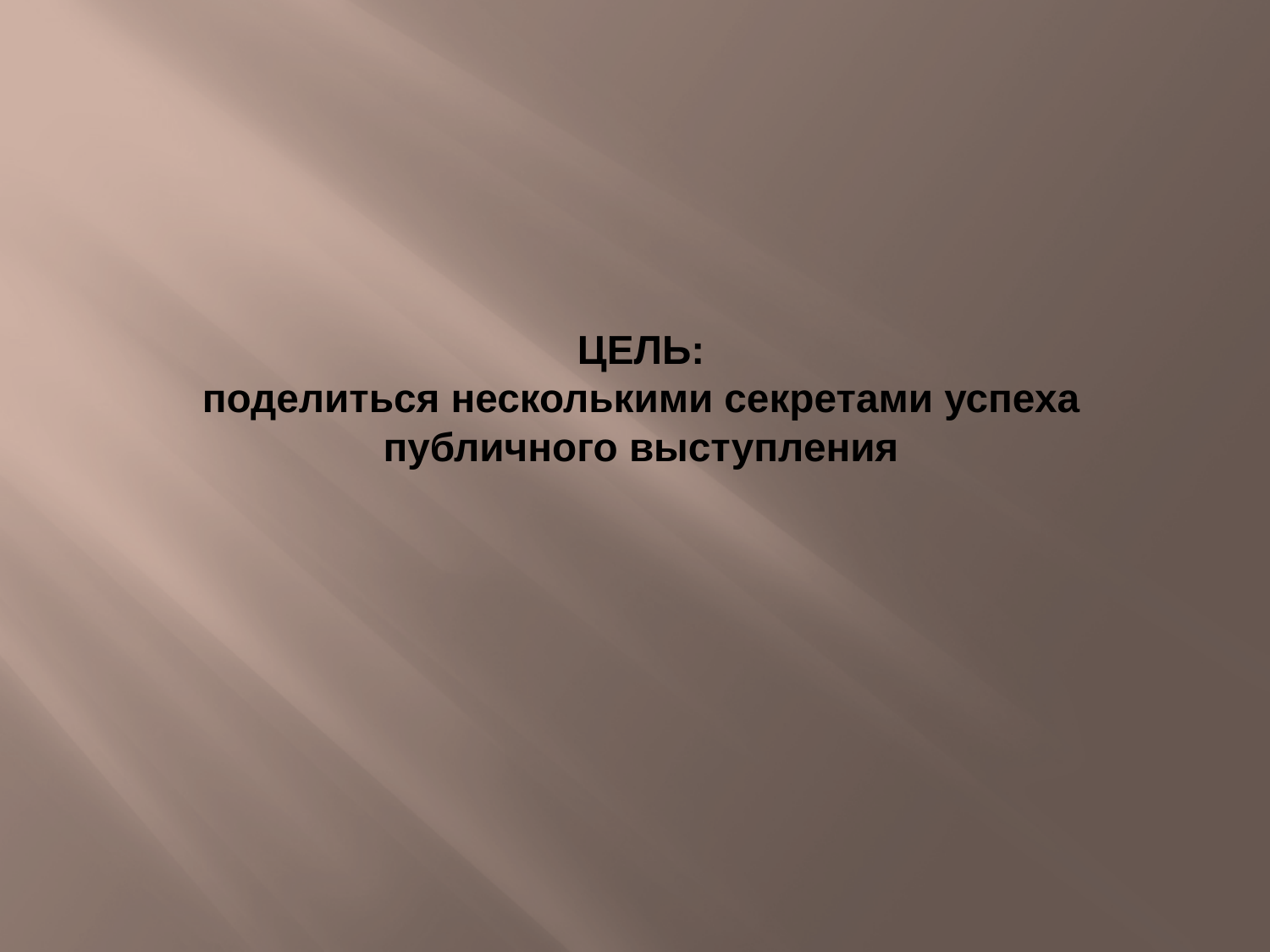

# ЦЕЛЬ: поделиться несколькими секретами успеха публичного выступления